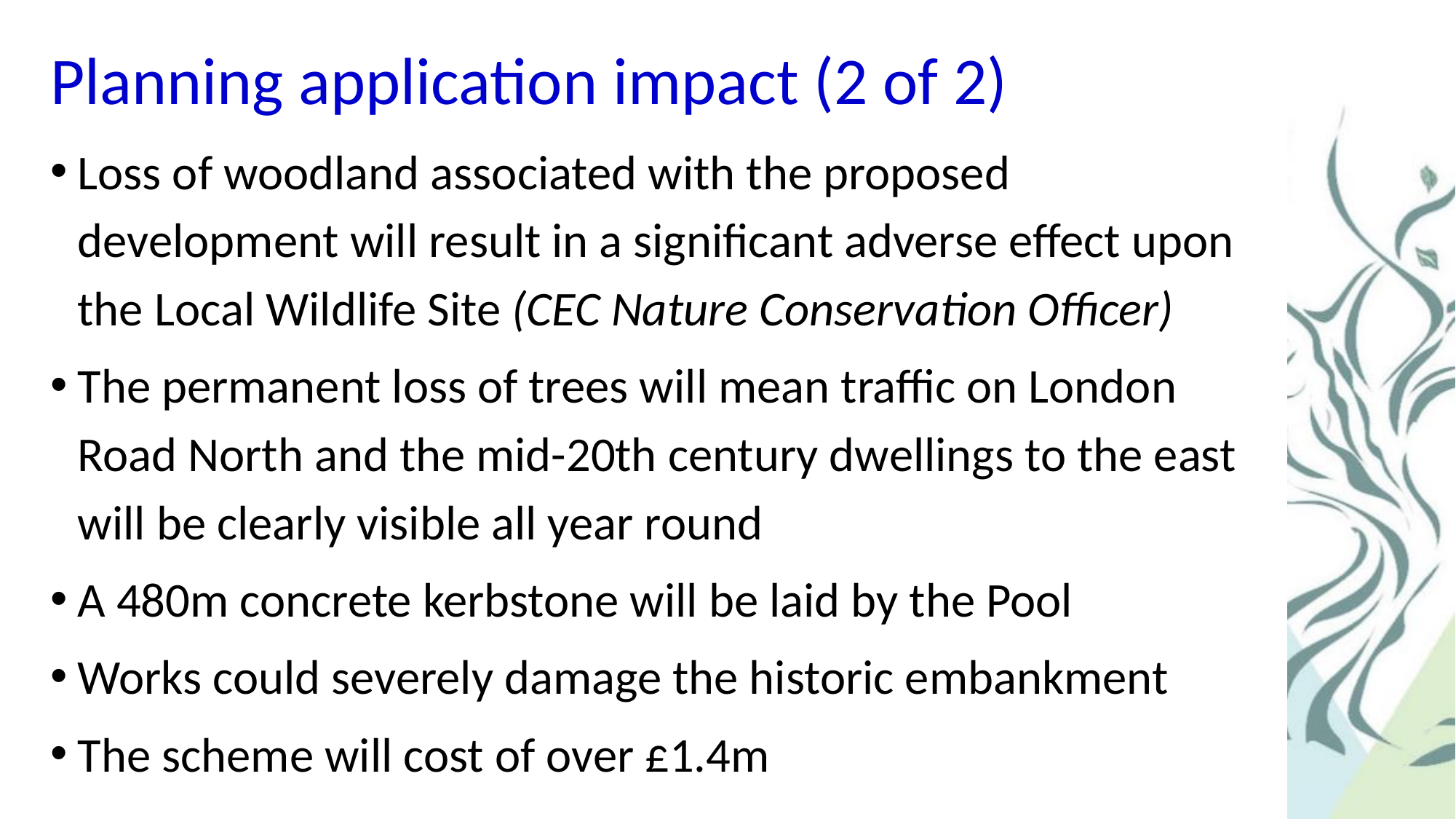

# Planning application impact (2 of 2)
Loss of woodland associated with the proposed development will result in a significant adverse effect upon the Local Wildlife Site (CEC Nature Conservation Officer)
The permanent loss of trees will mean traffic on London Road North and the mid-20th century dwellings to the east will be clearly visible all year round
A 480m concrete kerbstone will be laid by the Pool
Works could severely damage the historic embankment
The scheme will cost of over £1.4m